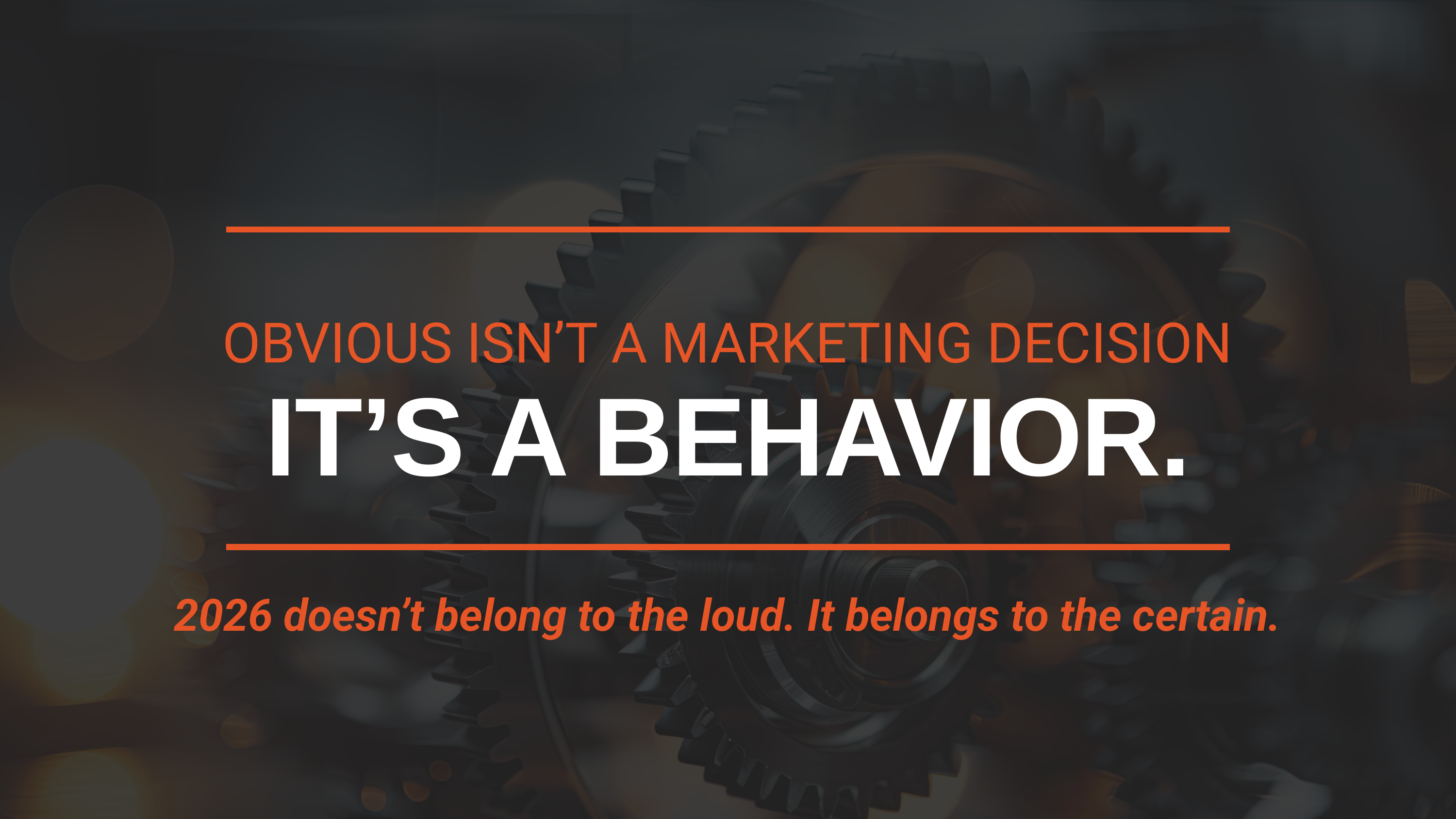

OBVIOUS ISN’T A MARKETING DECISION

IT’S A BEHAVIOR.

2026 doesn’t belong to the loud. It belongs to the certain.